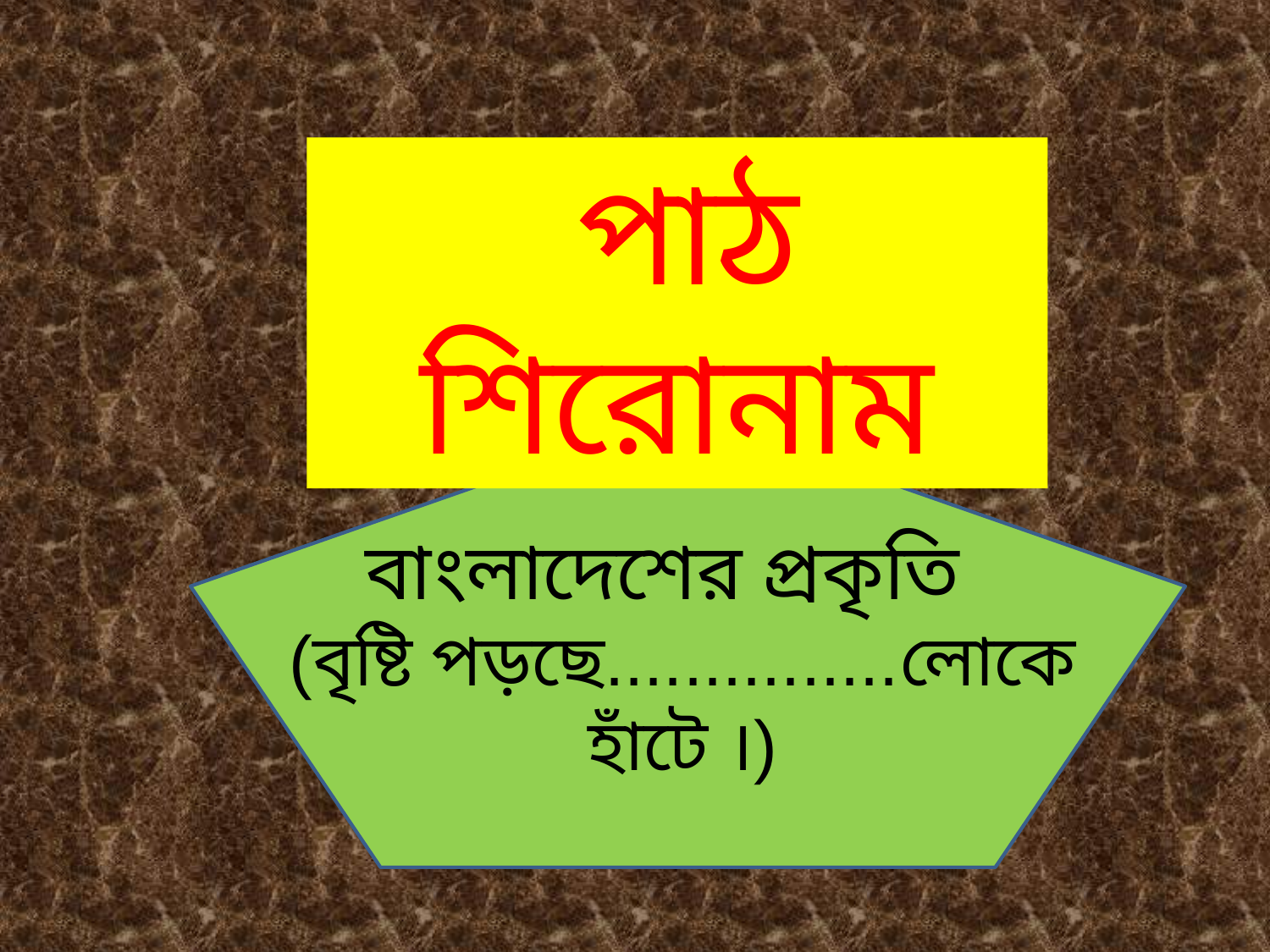

পাঠ শিরোনাম

বাংলাদেশের প্রকৃতি
(বৃষ্টি পড়ছে...............লোকে হাঁটে ।)